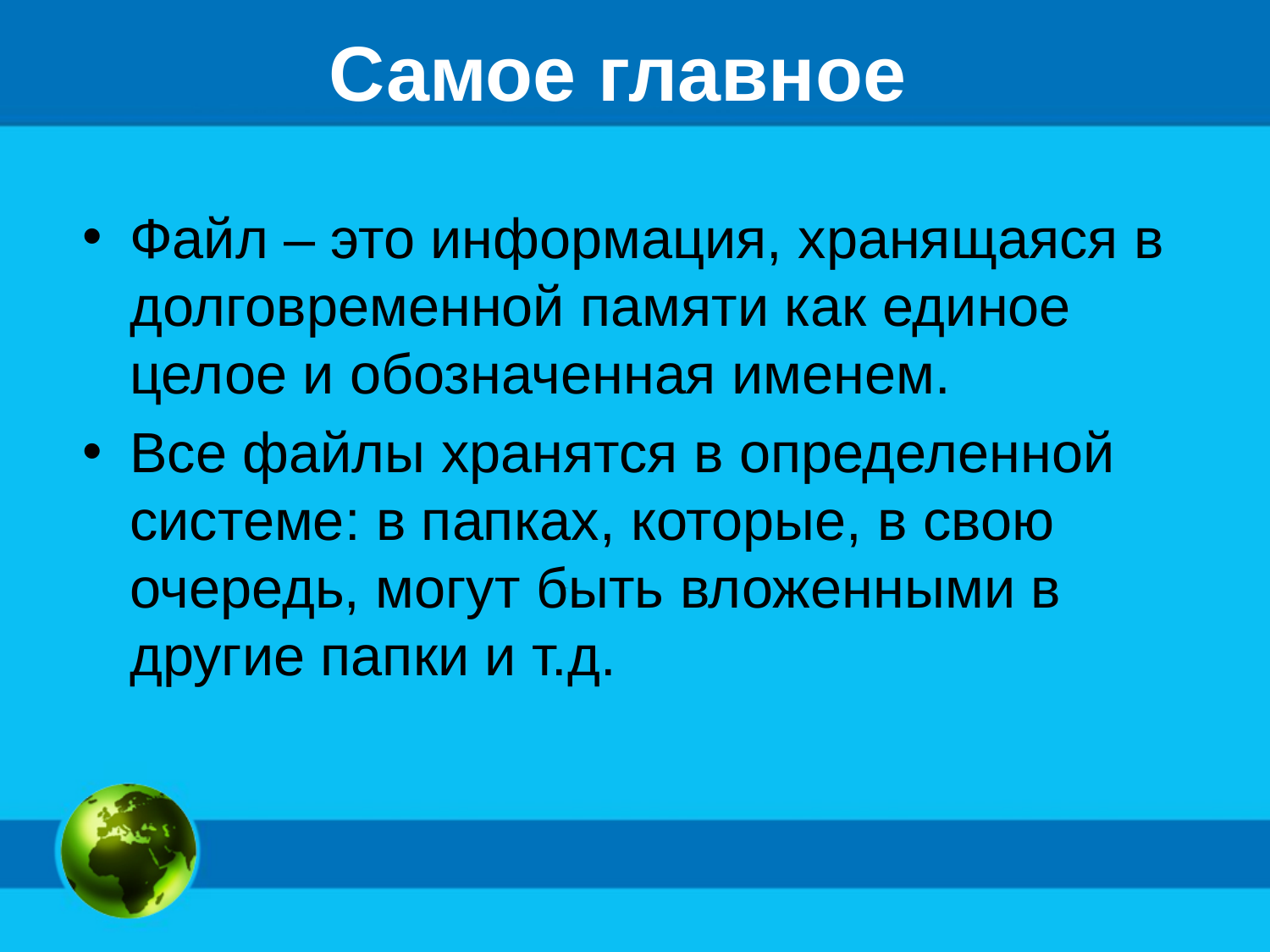

# Самое главное
Файл – это информация, хранящаяся в долговременной памяти как единое целое и обозначенная именем.
Все файлы хранятся в определенной системе: в папках, которые, в свою очередь, могут быть вложенными в другие папки и т.д.